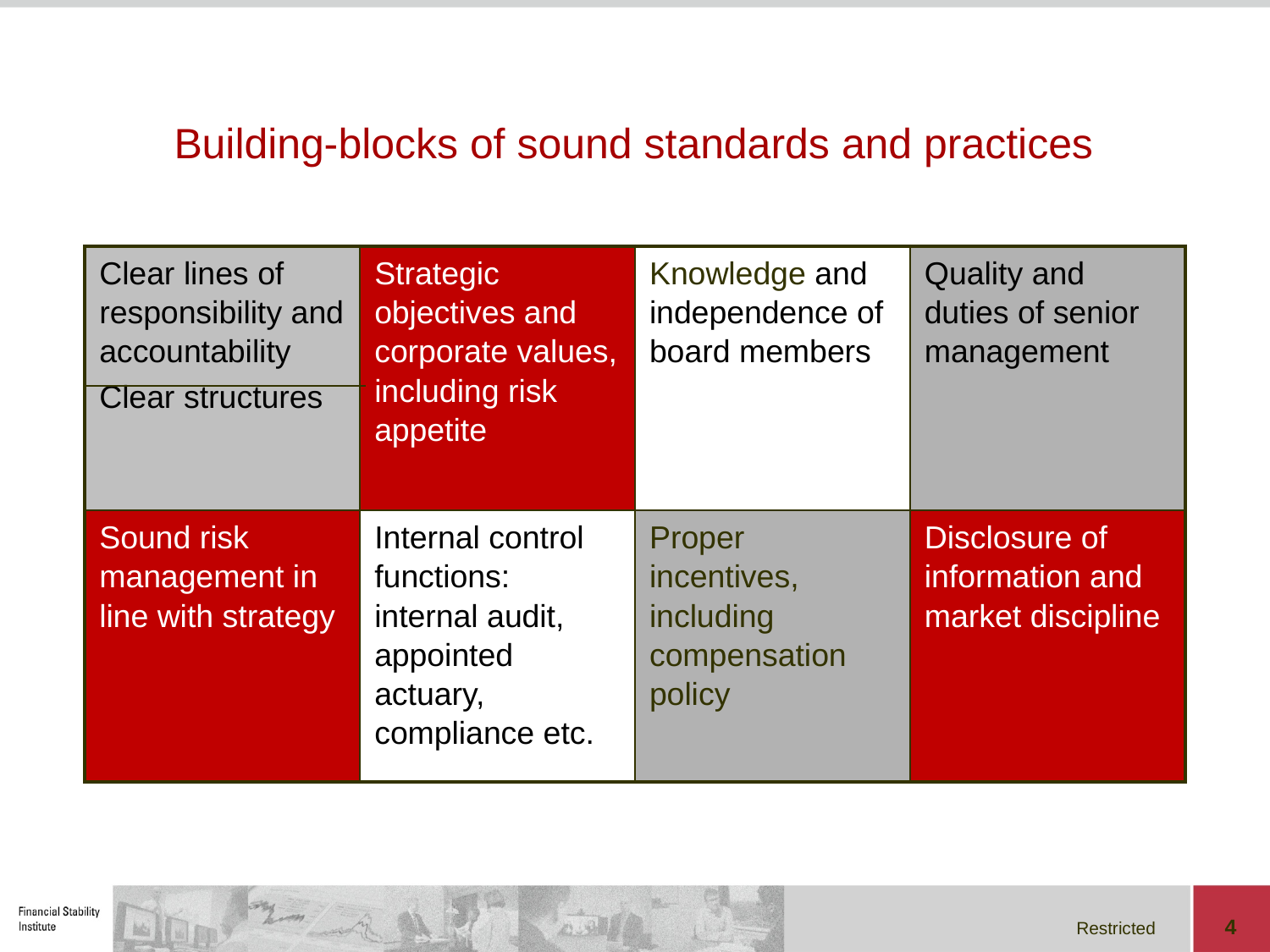

# Building-blocks of sound standards and practices
| Clear lines of responsibility and accountability Clear structures | Strategic objectives and corporate values, including risk appetite | Knowledge and independence of board members | Quality and duties of senior management |
| --- | --- | --- | --- |
| Sound risk management in line with strategy | Internal control functions: internal audit, appointed actuary, compliance etc. | Proper incentives, including compensation policy | Disclosure of information and market discipline |
4